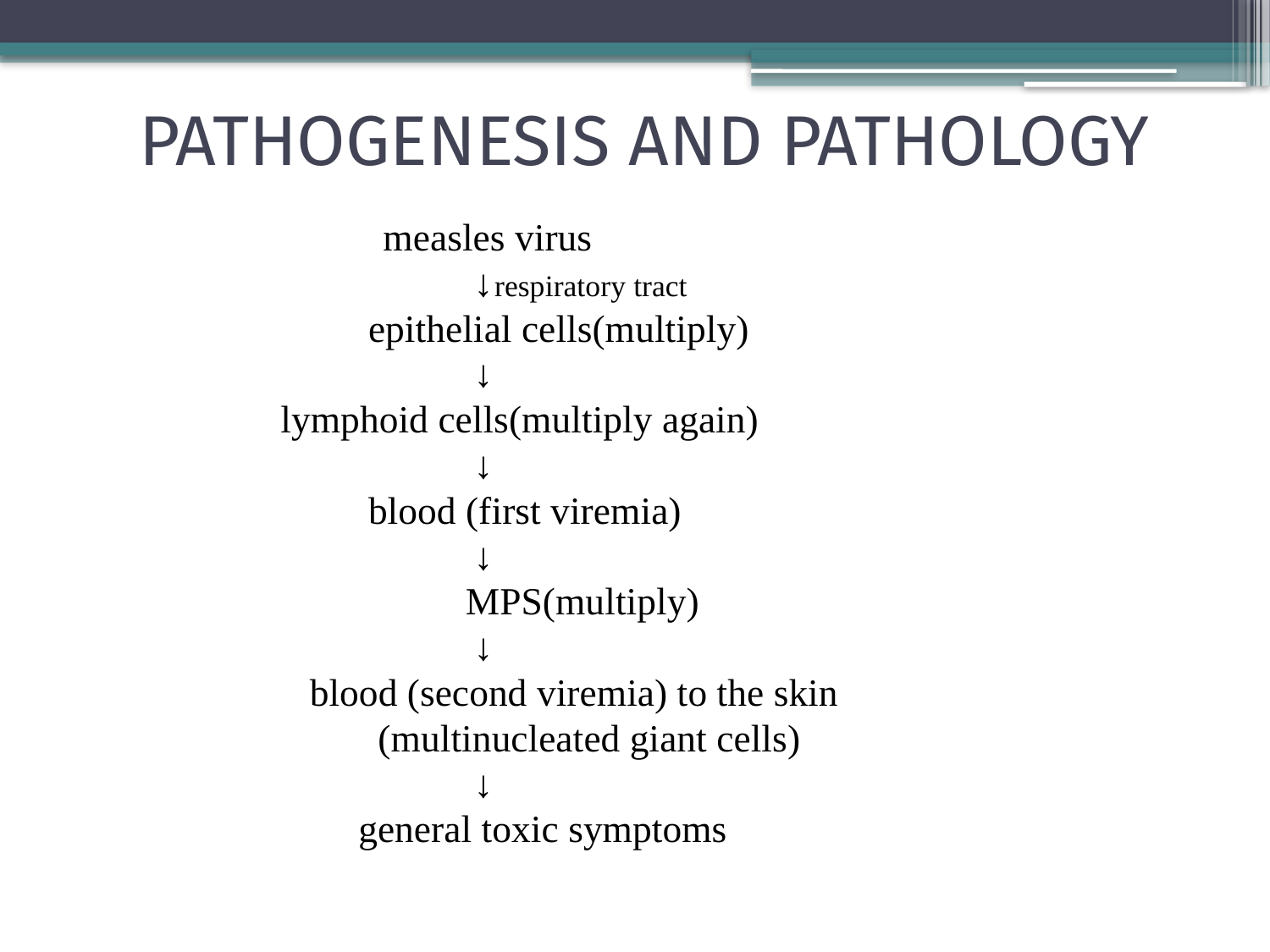

# PATHOGENESIS AND PATHOLOGY
                              measles virus
                               ↓respiratory tract
                    epithelial cells(multiply)
                               ↓
           lymphoid cells(multiply again)
                               ↓
                    blood (first viremia)
                               ↓
                              MPS(multiply)
                               ↓
              blood (second viremia) to the skin
                     (multinucleated giant cells)
                               ↓
                   general toxic symptoms